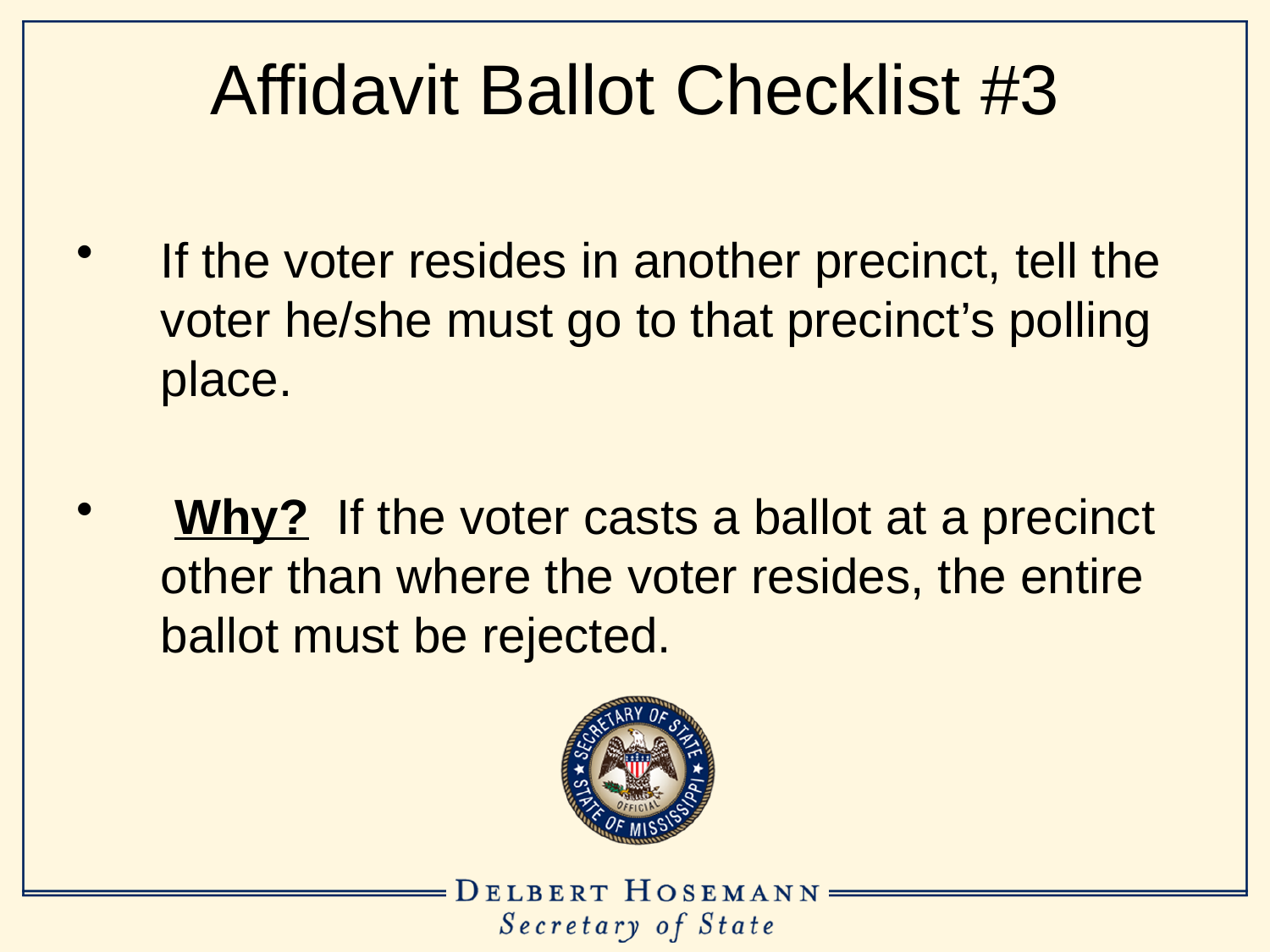

# Affidavit Ballot Checklist #3
If the voter resides in another precinct, tell the voter he/she must go to that precinct’s polling place.

 Why?  If the voter casts a ballot at a precinct other than where the voter resides, the entire ballot must be rejected.